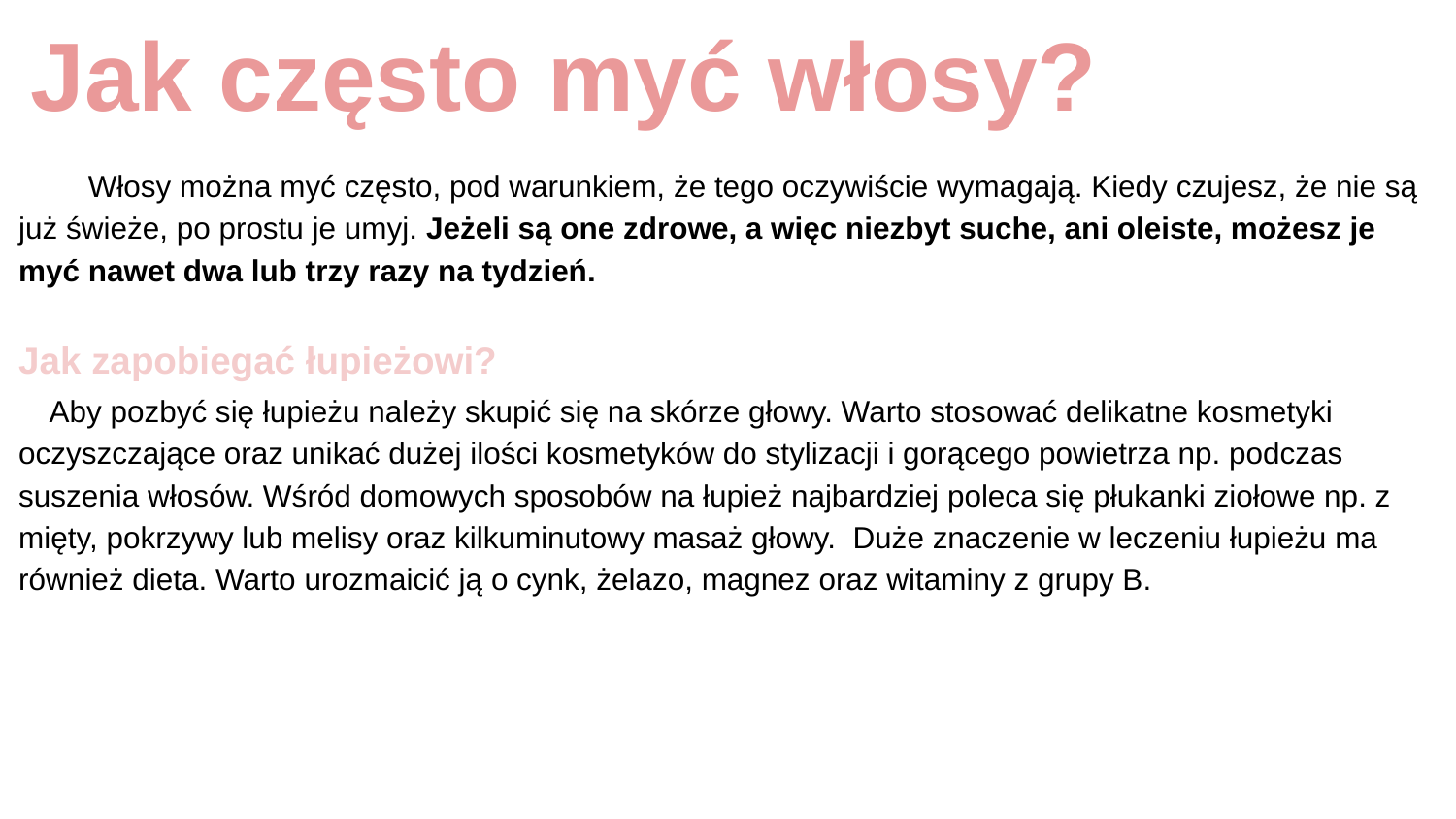

# Jak często myć włosy?
 Włosy można myć często, pod warunkiem, że tego oczywiście wymagają. Kiedy czujesz, że nie są już świeże, po prostu je umyj. Jeżeli są one zdrowe, a więc niezbyt suche, ani oleiste, możesz je myć nawet dwa lub trzy razy na tydzień.

Jak zapobiegać łupieżowi?
 	Aby pozbyć się łupieżu należy skupić się na skórze głowy. Warto stosować delikatne kosmetyki oczyszczające oraz unikać dużej ilości kosmetyków do stylizacji i gorącego powietrza np. podczas suszenia włosów. Wśród domowych sposobów na łupież najbardziej poleca się płukanki ziołowe np. z mięty, pokrzywy lub melisy oraz kilkuminutowy masaż głowy.  Duże znaczenie w leczeniu łupieżu ma również dieta. Warto urozmaicić ją o cynk, żelazo, magnez oraz witaminy z grupy B.